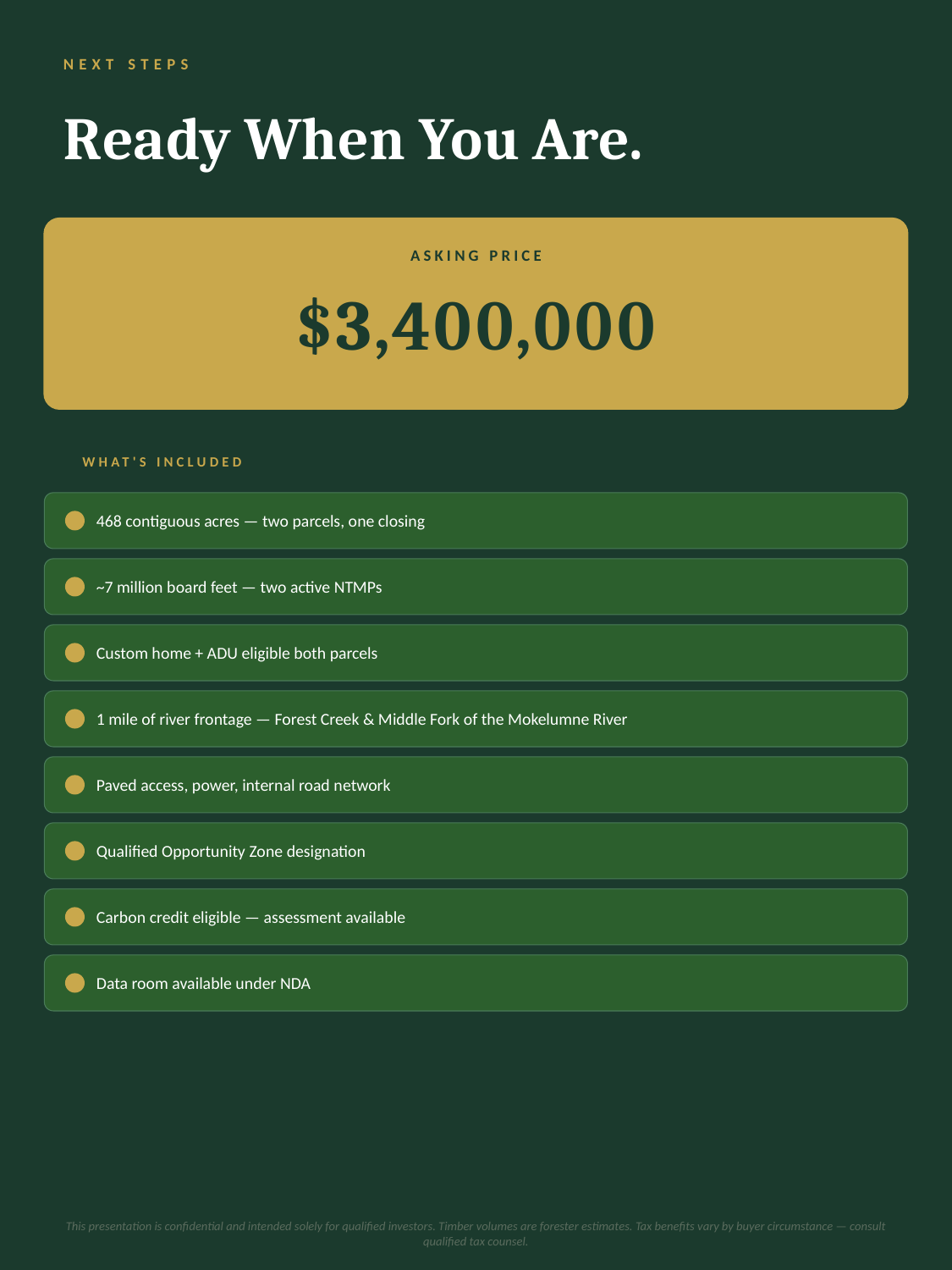

NEXT STEPS
Ready When You Are.

ASKING PRICE
$3,400,000
WHAT'S INCLUDED

468 contiguous acres — two parcels, one closing

~7 million board feet — two active NTMPs

Custom home + ADU eligible both parcels

1 mile of river frontage — Forest Creek & Middle Fork of the Mokelumne River

Paved access, power, internal road network

Qualified Opportunity Zone designation

Carbon credit eligible — assessment available

Data room available under NDA

This presentation is confidential and intended solely for qualified investors. Timber volumes are forester estimates. Tax benefits vary by buyer circumstance — consult qualified tax counsel.